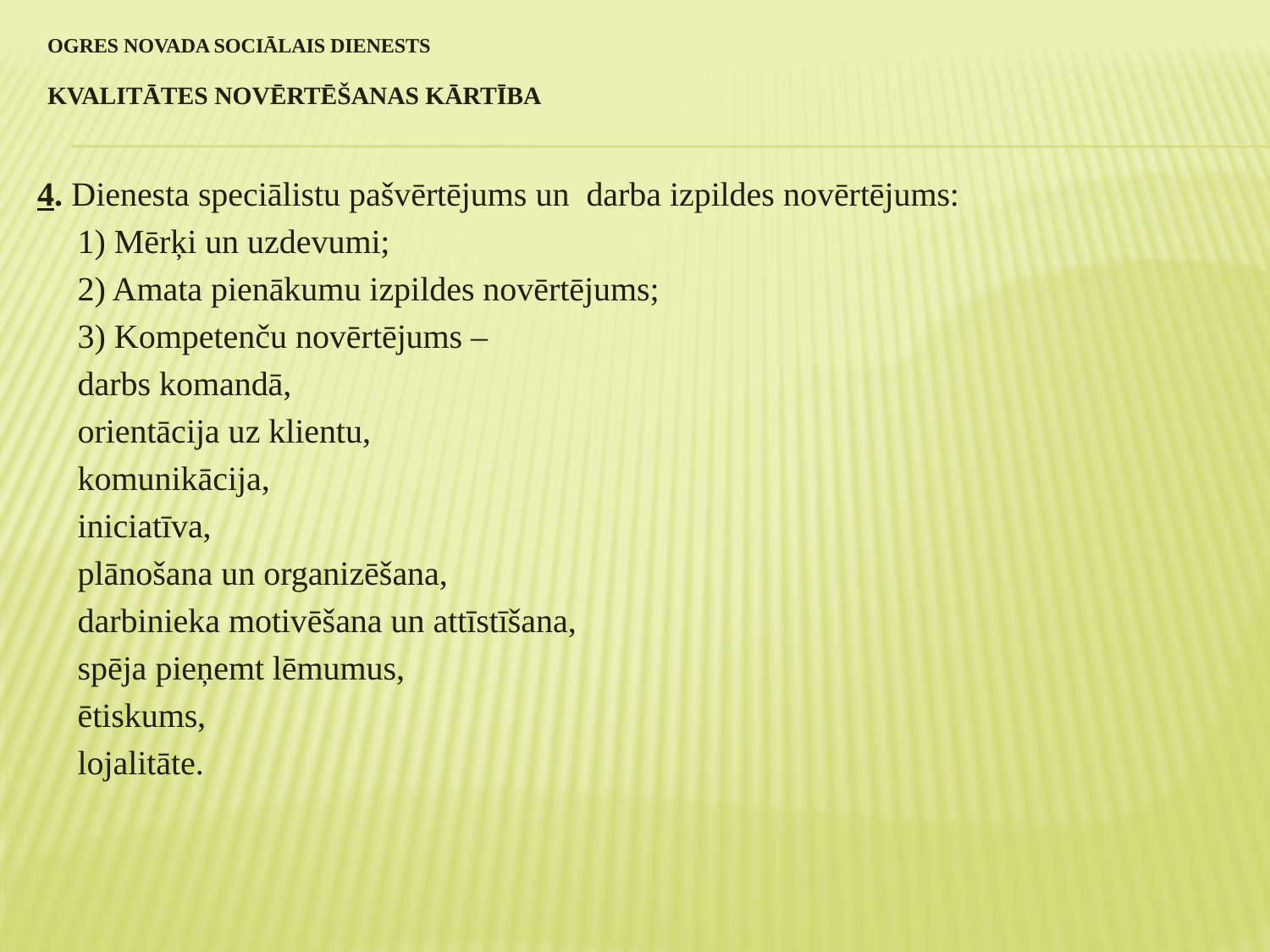

# Ogres novada sociālais dienests kvalitātes novērtēšanas kārtība

4. Dienesta speciālistu pašvērtējums un  darba izpildes novērtējums:
1) Mērķi un uzdevumi;
2) Amata pienākumu izpildes novērtējums;
3) Kompetenču novērtējums –
darbs komandā,
orientācija uz klientu,
komunikācija,
iniciatīva,
plānošana un organizēšana,
darbinieka motivēšana un attīstīšana,
spēja pieņemt lēmumus,
ētiskums,
lojalitāte.